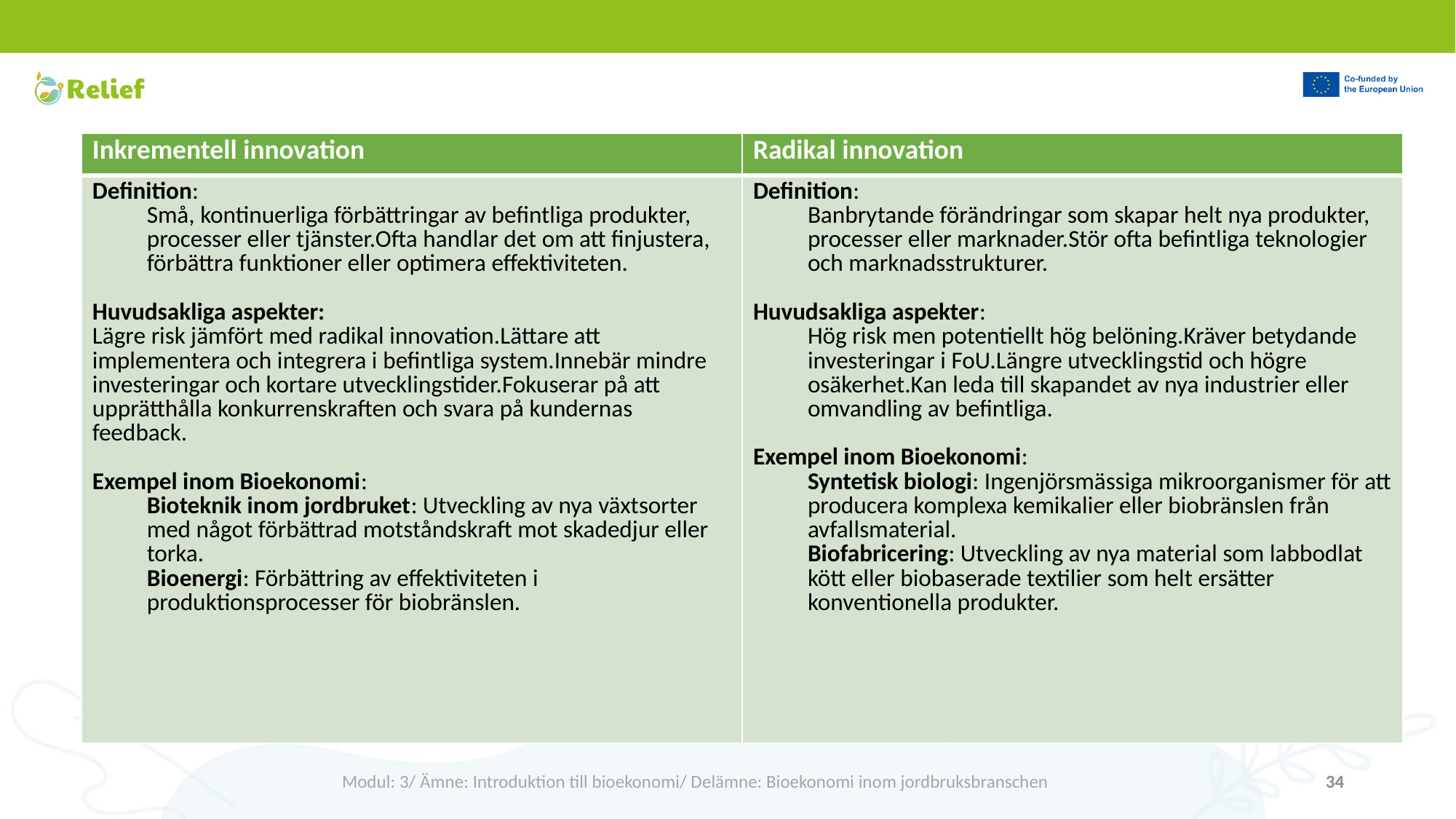

| Inkrementell innovation | Radikal innovation |
| --- | --- |
| Definition: Små, kontinuerliga förbättringar av befintliga produkter, processer eller tjänster.Ofta handlar det om att finjustera, förbättra funktioner eller optimera effektiviteten. Huvudsakliga aspekter: Lägre risk jämfört med radikal innovation.Lättare att implementera och integrera i befintliga system.Innebär mindre investeringar och kortare utvecklingstider.Fokuserar på att upprätthålla konkurrenskraften och svara på kundernas feedback. Exempel inom Bioekonomi: Bioteknik inom jordbruket: Utveckling av nya växtsorter med något förbättrad motståndskraft mot skadedjur eller torka. Bioenergi: Förbättring av effektiviteten i produktionsprocesser för biobränslen. | Definition: Banbrytande förändringar som skapar helt nya produkter, processer eller marknader.Stör ofta befintliga teknologier och marknadsstrukturer. Huvudsakliga aspekter: Hög risk men potentiellt hög belöning.Kräver betydande investeringar i FoU.Längre utvecklingstid och högre osäkerhet.Kan leda till skapandet av nya industrier eller omvandling av befintliga. Exempel inom Bioekonomi: Syntetisk biologi: Ingenjörsmässiga mikroorganismer för att producera komplexa kemikalier eller biobränslen från avfallsmaterial. Biofabricering: Utveckling av nya material som labbodlat kött eller biobaserade textilier som helt ersätter konventionella produkter. |
Modul: 3/ Ämne: Introduktion till bioekonomi/ Delämne: Bioekonomi inom jordbruksbranschen
34